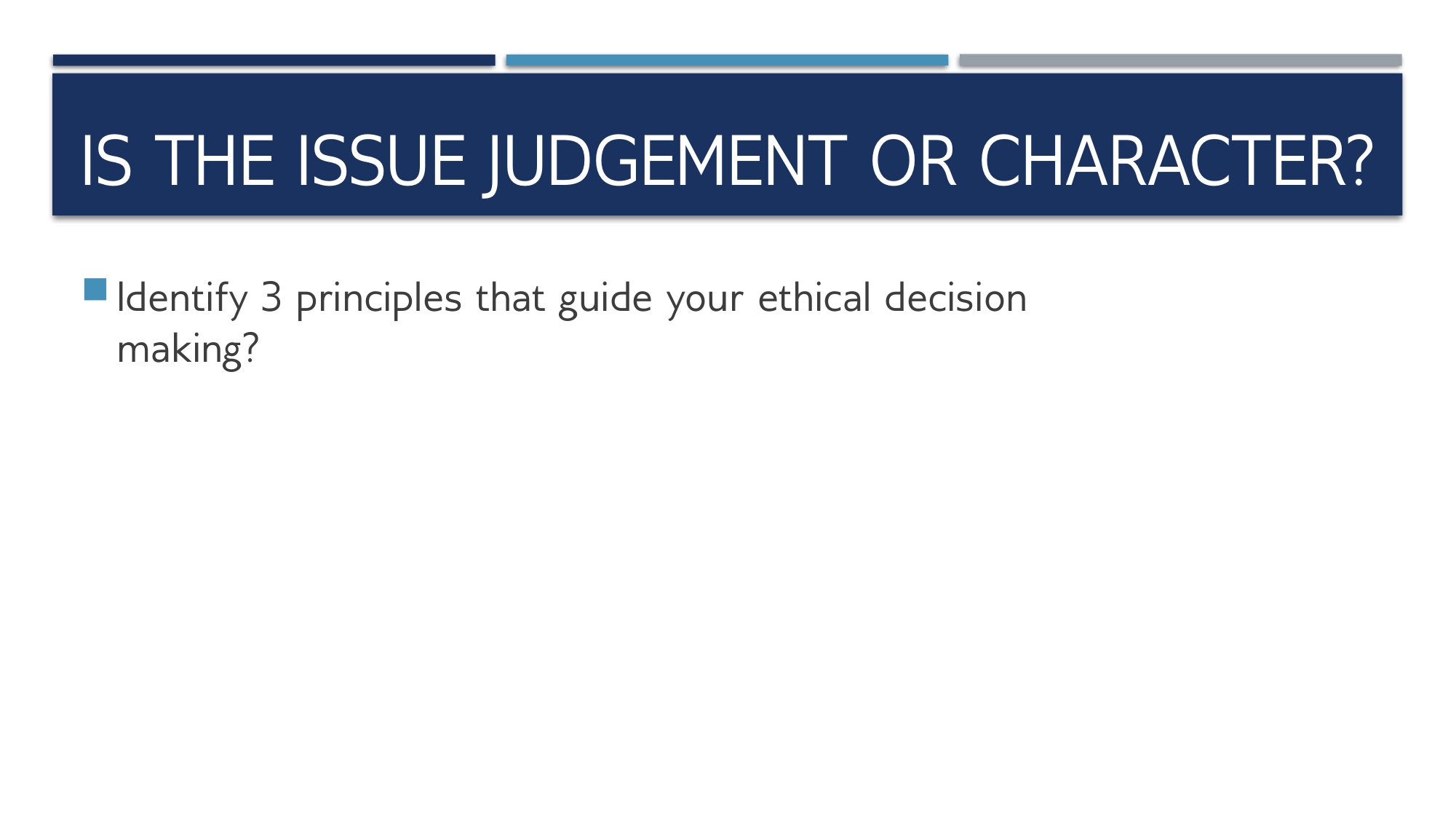

# Is the issue judgement or character?
Identify 3 principles that guide your ethical decision making?